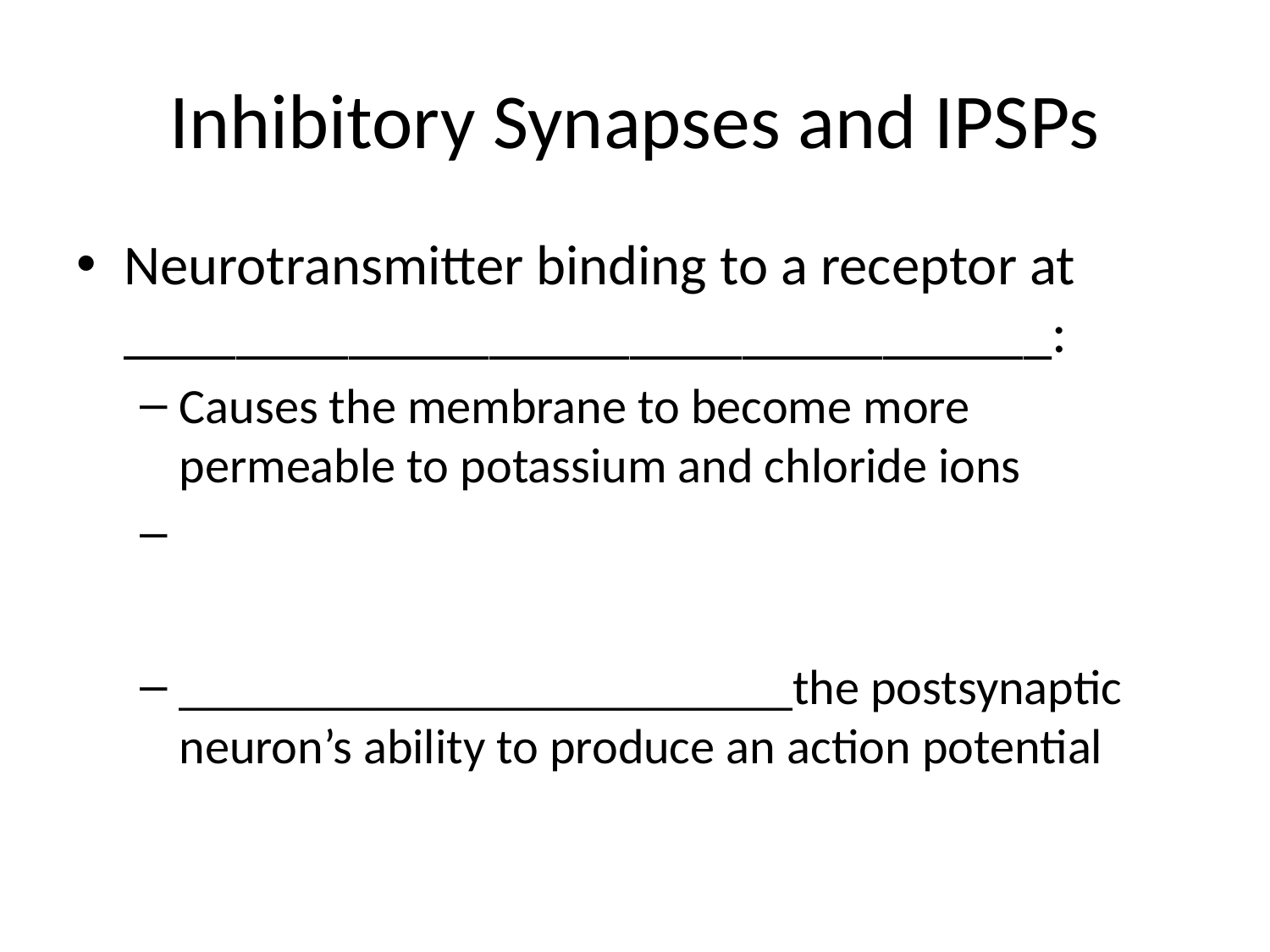

# Inhibitory Synapses and IPSPs
Neurotransmitter binding to a receptor at _________________________________:
Causes the membrane to become more permeable to potassium and chloride ions

_________________________the postsynaptic neuron’s ability to produce an action potential